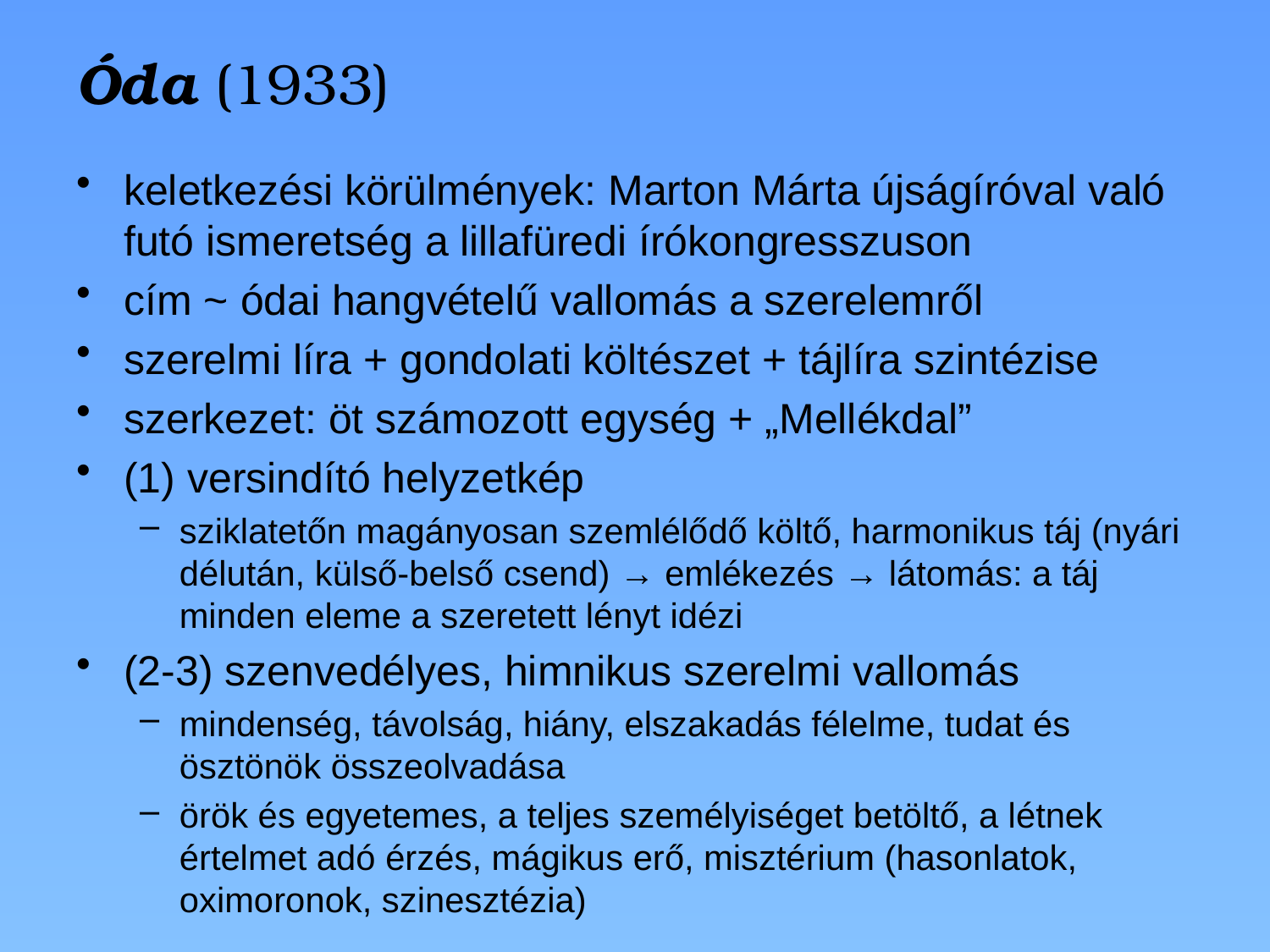

# Óda (1933)
keletkezési körülmények: Marton Márta újságíróval való futó ismeretség a lillafüredi írókongresszuson
cím ~ ódai hangvételű vallomás a szerelemről
szerelmi líra + gondolati költészet + tájlíra szintézise
szerkezet: öt számozott egység + „Mellékdal”
(1) versindító helyzetkép
sziklatetőn magányosan szemlélődő költő, harmonikus táj (nyári délután, külső-belső csend) → emlékezés → látomás: a táj minden eleme a szeretett lényt idézi
(2-3) szenvedélyes, himnikus szerelmi vallomás
mindenség, távolság, hiány, elszakadás félelme, tudat és ösztönök összeolvadása
örök és egyetemes, a teljes személyiséget betöltő, a létnek értelmet adó érzés, mágikus erő, misztérium (hasonlatok, oximoronok, szinesztézia)